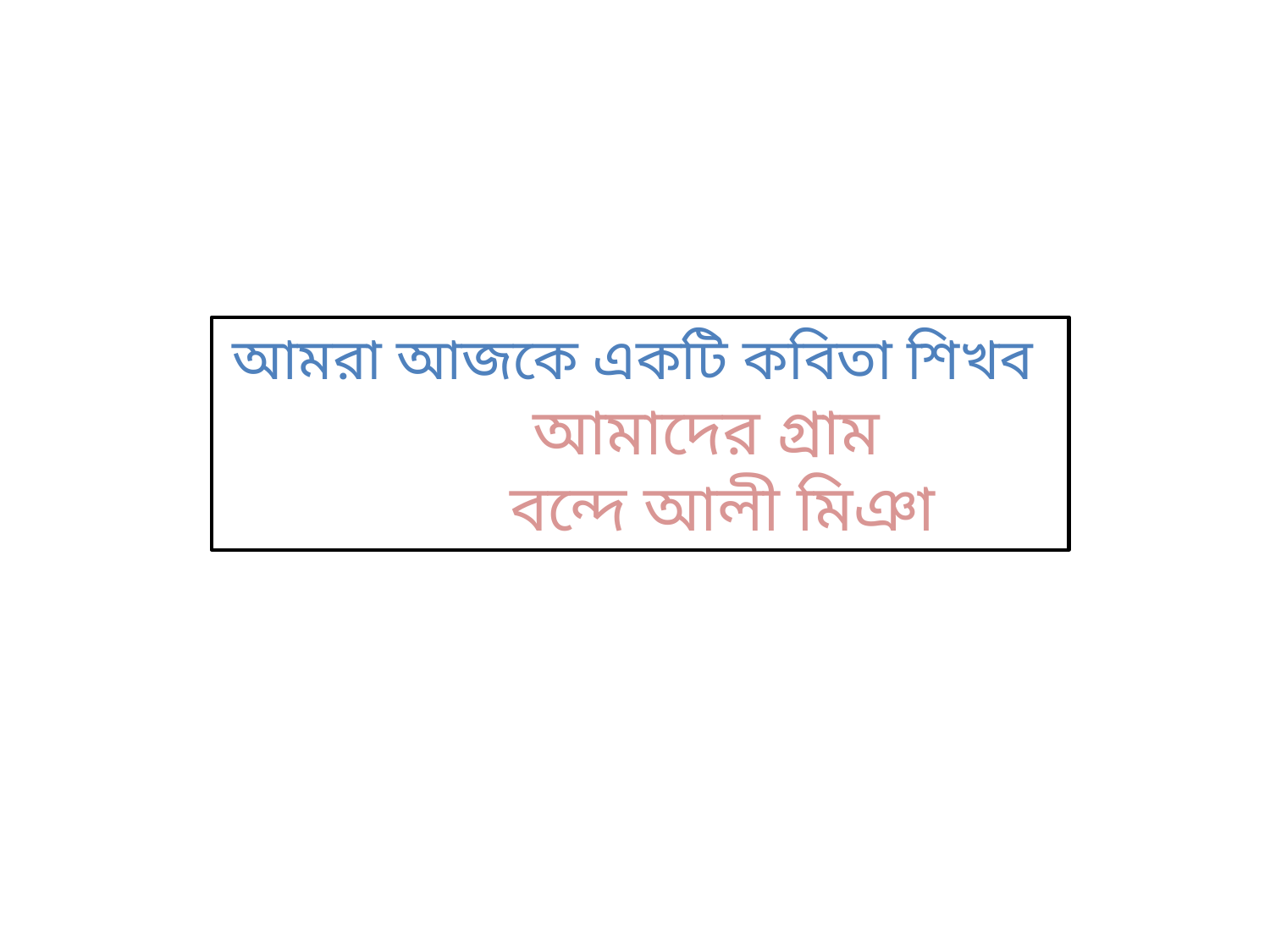

আমরা আজকে একটি কবিতা শিখব
        আমাদের গ্রাম
          বন্দে আলী মিঞা